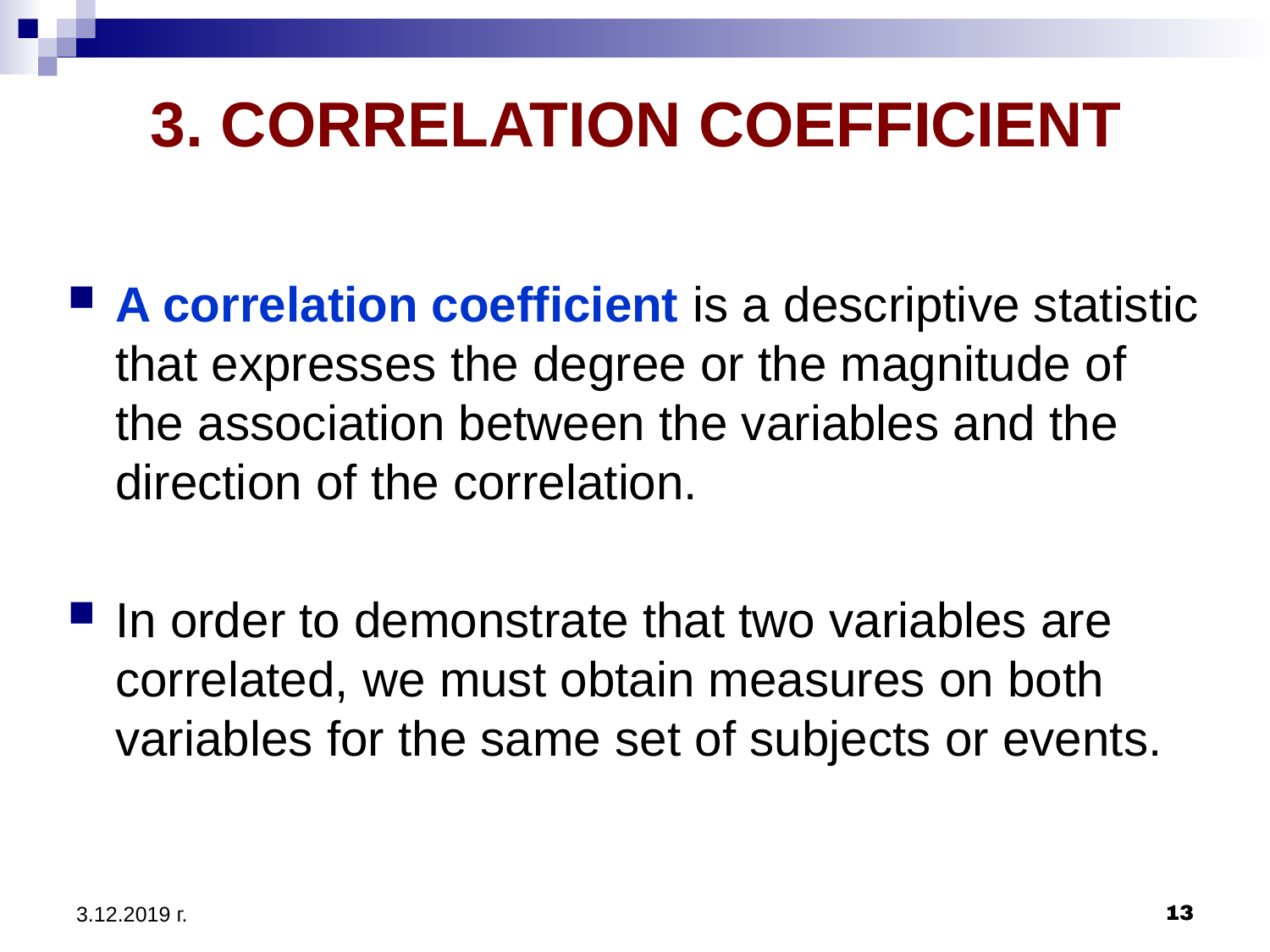

# 3. CORRELATION COEFFICIENT
A correlation coefficient is a descriptive statistic that expresses the degree or the magnitude of the association between the variables and the direction of the correlation.

In order to demonstrate that two variables are correlated, we must obtain measures on both variables for the same set of subjects or events.
3.12.2019 г.
13
13